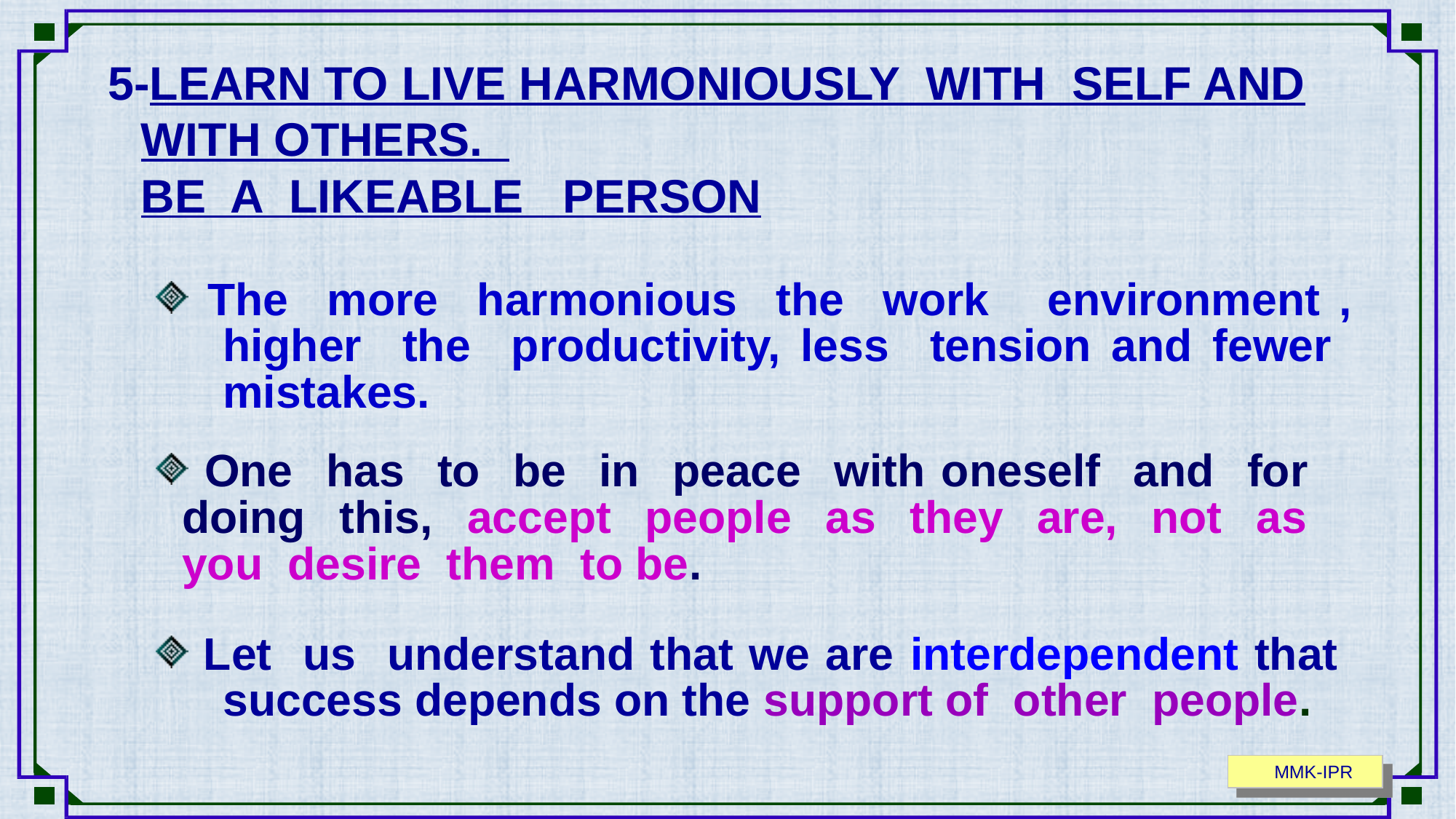

5-LEARN TO LIVE HARMONIOUSLY  WITH  SELF AND WITH OTHERS.
BE  A  LIKEABLE   PERSON
 The  more  harmonious  the  work   environment , 	higher  the  productivity, less  tension and fewer  	mistakes.

 One  has  to  be  in  peace  with oneself  and  for  	doing  this,  accept  people  as  they  are,  not  as  	you  desire  them  to be.

 Let  us  understand that we are interdependent that  	success depends on the support of  other  people.
       MMK-IPR